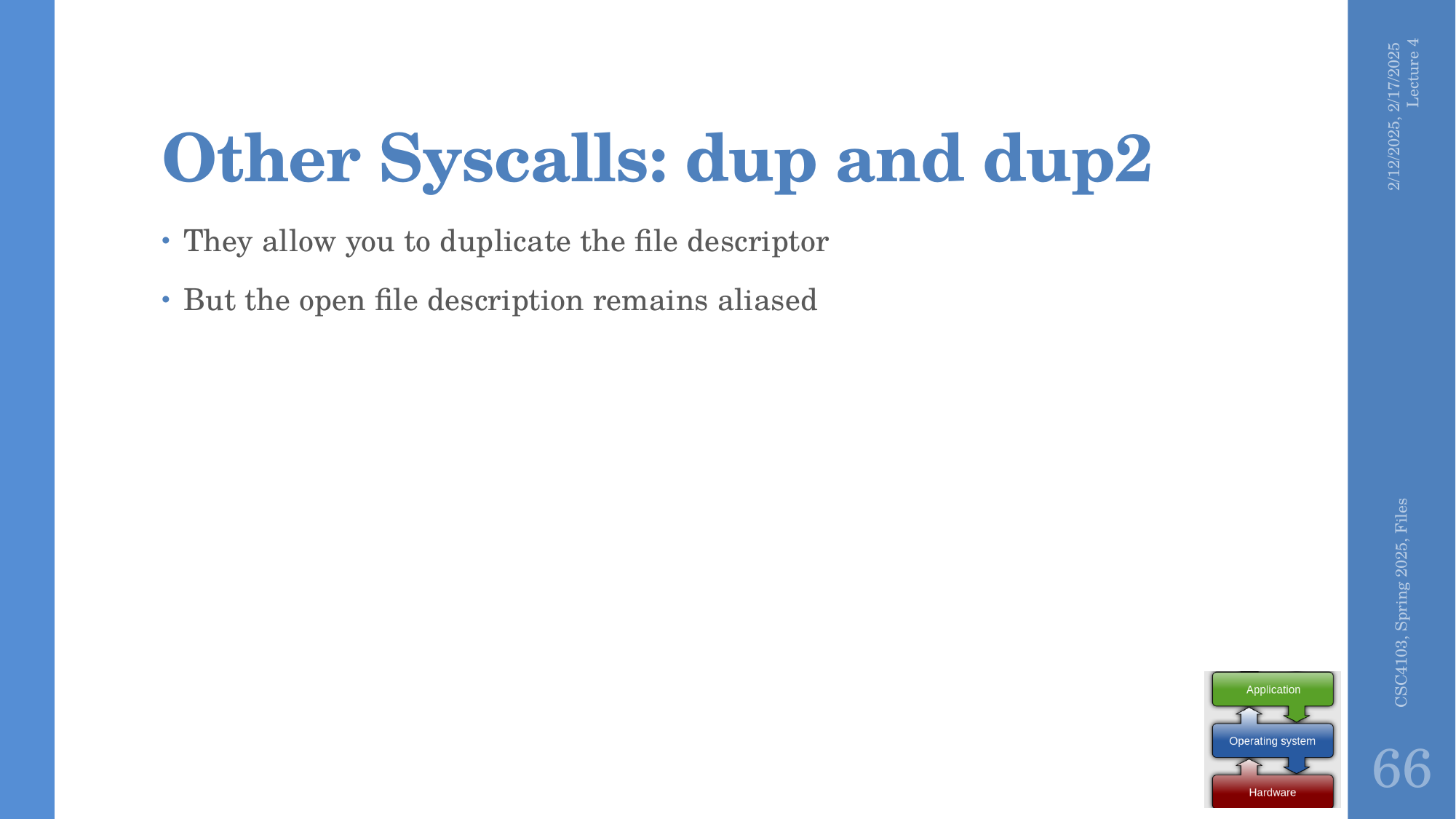

# Other Syscalls: dup and dup2
2/12/2025, 2/17/2025  Lecture 4
They allow you to duplicate the file descriptor
But the open file description remains aliased
CSC4103, Spring 2025, Files
66